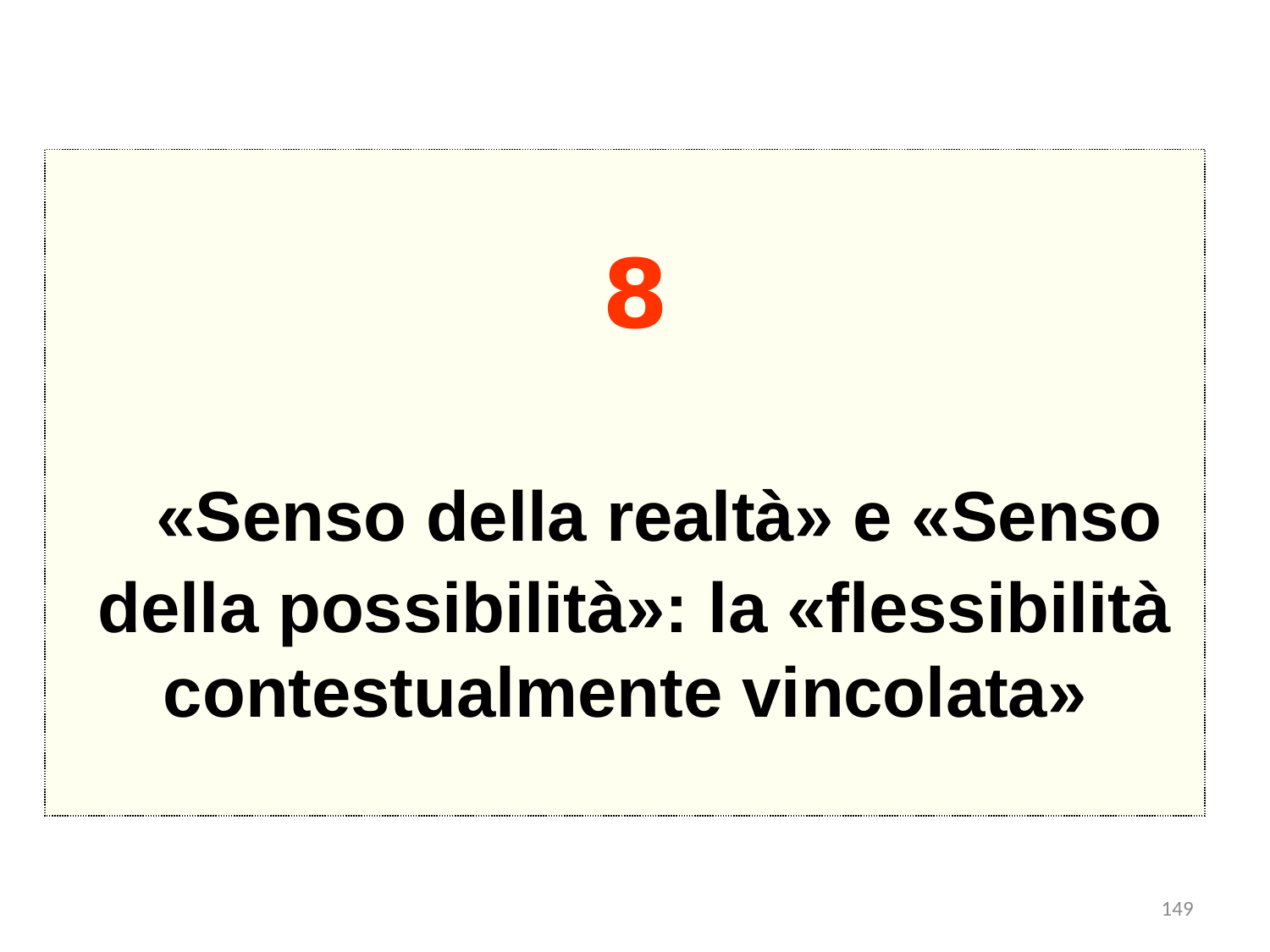

8

  «Senso della realtà» e «Senso della possibilità»: la «flessibilità
contestualmente vincolata»
149